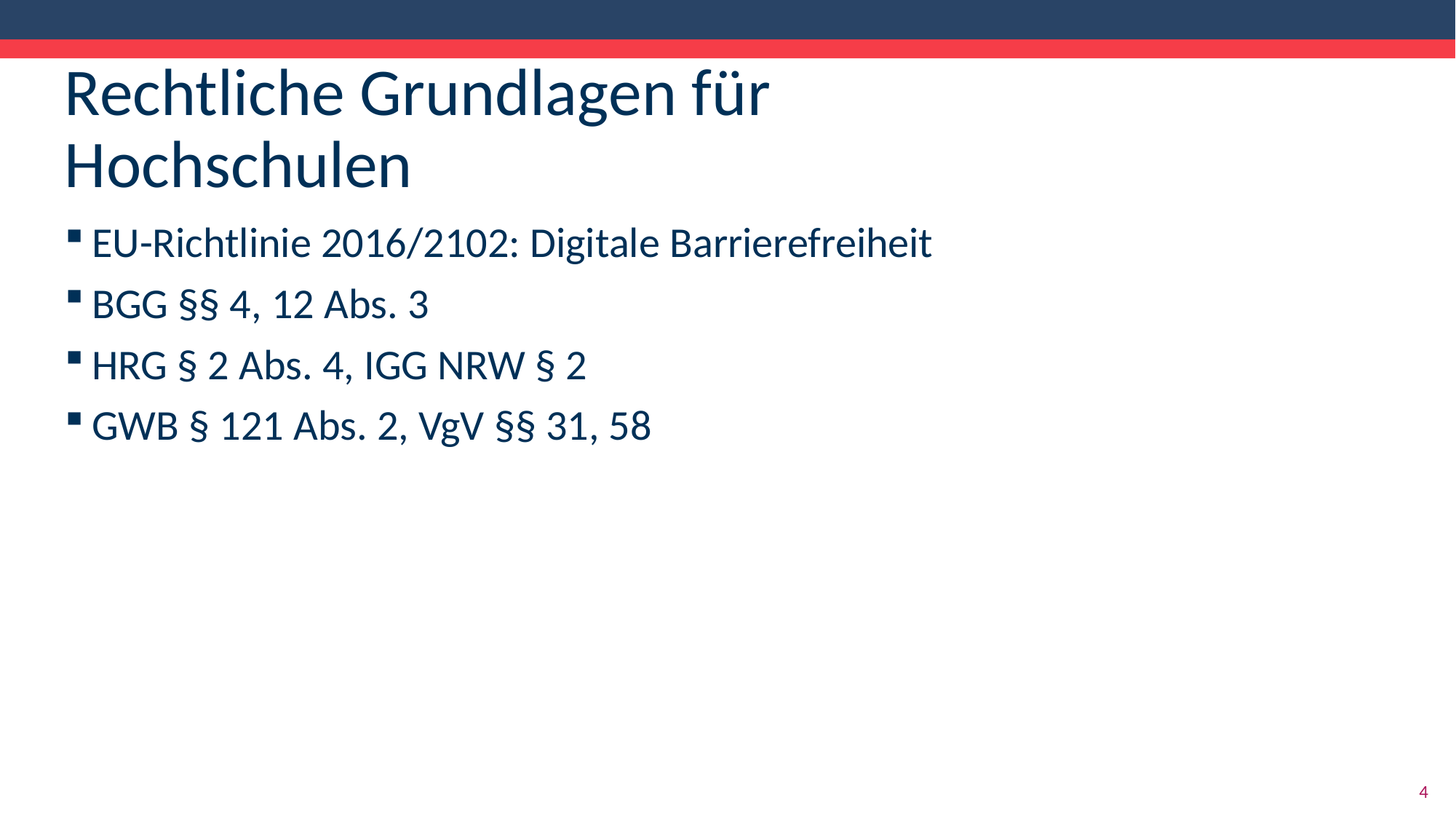

# Rechtliche Grundlagen für Hochschulen
EU-Richtlinie 2016/2102: Digitale Barrierefreiheit
BGG §§ 4, 12 Abs. 3
HRG § 2 Abs. 4, IGG NRW § 2
GWB § 121 Abs. 2, VgV §§ 31, 58
4